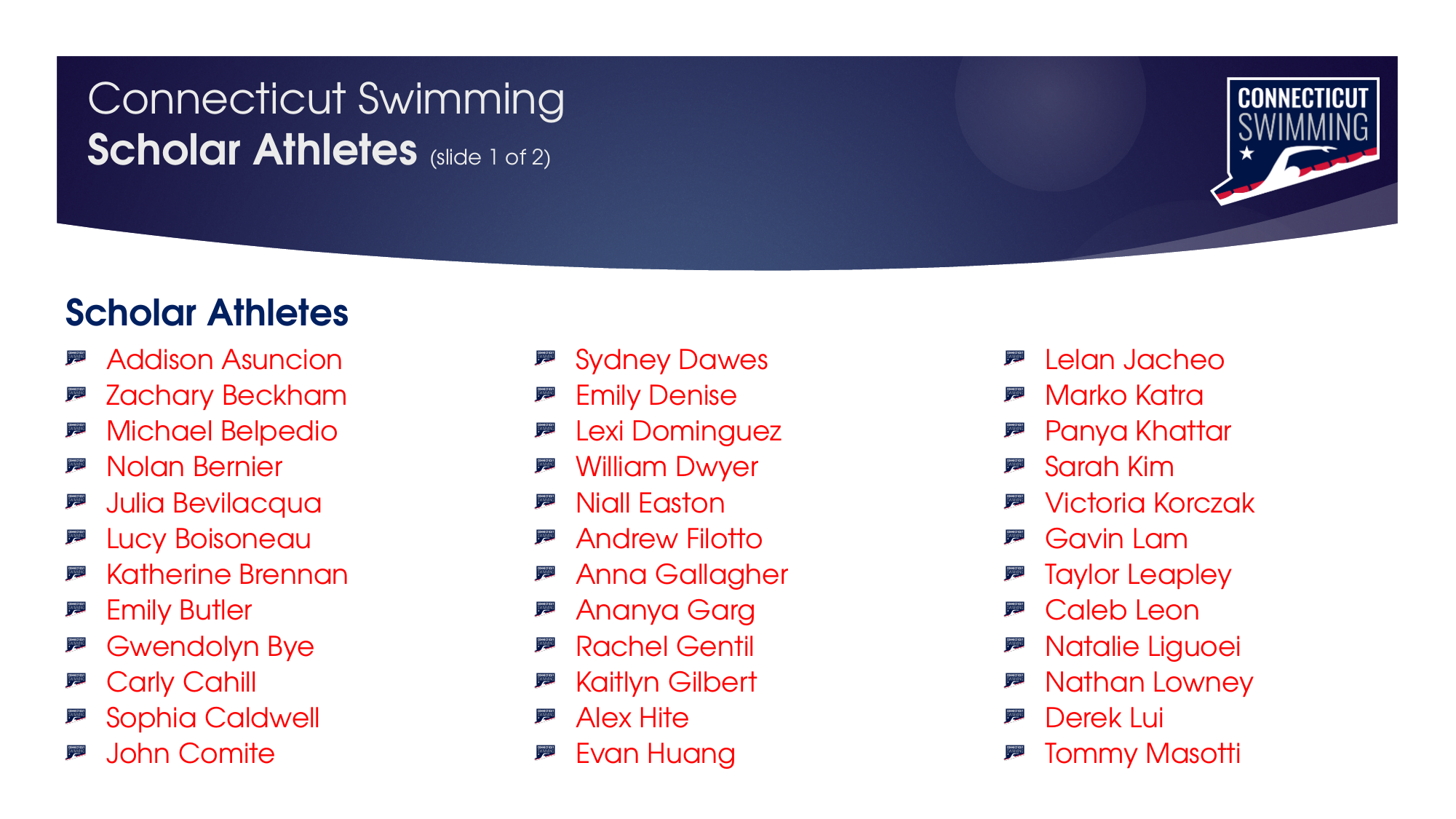

# Connecticut Swimming Scholar Athletes (slide 1 of 2)
Scholar Athletes
Addison Asuncion
Zachary Beckham
Michael Belpedio
Nolan Bernier
Julia Bevilacqua
Lucy Boisoneau
Katherine Brennan
Emily Butler
Gwendolyn Bye
Carly Cahill
Sophia Caldwell
John Comite

Sydney Dawes
Emily Denise
Lexi Dominguez
William Dwyer
Niall Easton
Andrew Filotto
Anna Gallagher
Ananya Garg
Rachel Gentil
Kaitlyn Gilbert
Alex Hite
Evan Huang

Lelan Jacheo
Marko Katra
Panya Khattar
Sarah Kim
Victoria Korczak
Gavin Lam
Taylor Leapley
Caleb Leon
Natalie Liguoei
Nathan Lowney
Derek Lui
Tommy Masotti